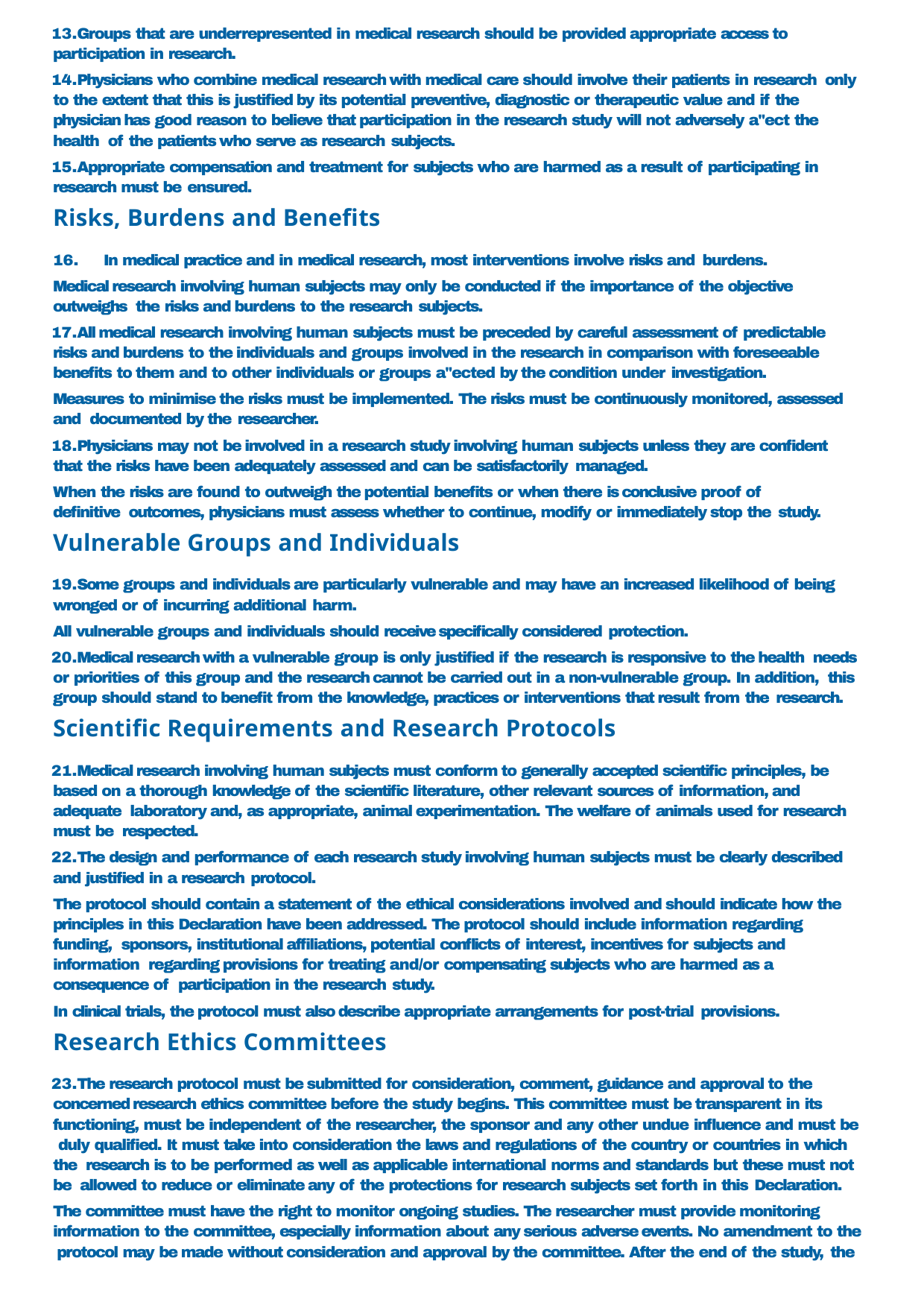

Groups that are underrepresented in medical research should be provided appropriate access to  participation in research.
Physicians who combine medical research with medical care should involve their patients in research  only to the extent that this is justified by its potential preventive, diagnostic or therapeutic value and if the  physician has good reason to believe that participation in the research study will not adversely a"ect the health  of the patients who serve as research subjects.
Appropriate compensation and treatment for subjects who are harmed as a result of participating in  research must be ensured.
Risks, Burdens and Benefits
In medical practice and in medical research, most interventions involve risks and burdens.
Medical research involving human subjects may only be conducted if the importance of the objective outweighs  the risks and burdens to the research subjects.
All medical research involving human subjects must be preceded by careful assessment of predictable  risks and burdens to the individuals and groups involved in the research in comparison with foreseeable  benefits to them and to other individuals or groups a"ected by the condition under investigation.
Measures to minimise the risks must be implemented. The risks must be continuously monitored, assessed and  documented by the researcher.
Physicians may not be involved in a research study involving human subjects unless they are confident  that the risks have been adequately assessed and can be satisfactorily managed.
When the risks are found to outweigh the potential benefits or when there is conclusive proof of definitive  outcomes, physicians must assess whether to continue, modify or immediately stop the study.
Vulnerable Groups and Individuals
Some groups and individuals are particularly vulnerable and may have an increased likelihood of being  wronged or of incurring additional harm.
All vulnerable groups and individuals should receive specifically considered protection.
Medical research with a vulnerable group is only justified if the research is responsive to the health  needs or priorities of this group and the research cannot be carried out in a non-vulnerable group. In addition,  this group should stand to benefit from the knowledge, practices or interventions that result from the research.
Scientific Requirements and Research Protocols
Medical research involving human subjects must conform to generally accepted scientific principles, be  based on a thorough knowledge of the scientific literature, other relevant sources of information, and adequate  laboratory and, as appropriate, animal experimentation. The welfare of animals used for research must be  respected.
The design and performance of each research study involving human subjects must be clearly described  and justified in a research protocol.
The protocol should contain a statement of the ethical considerations involved and should indicate how the  principles in this Declaration have been addressed. The protocol should include information regarding funding,  sponsors, institutional affiliations, potential conflicts of interest, incentives for subjects and information  regarding provisions for treating and/or compensating subjects who are harmed as a consequence of  participation in the research study.
In clinical trials, the protocol must also describe appropriate arrangements for post-trial provisions.
Research Ethics Committees
The research protocol must be submitted for consideration, comment, guidance and approval to the  concerned research ethics committee before the study begins. This committee must be transparent in its  functioning, must be independent of the researcher, the sponsor and any other undue influence and must be  duly qualified. It must take into consideration the laws and regulations of the country or countries in which the  research is to be performed as well as applicable international norms and standards but these must not be  allowed to reduce or eliminate any of the protections for research subjects set forth in this Declaration.
The committee must have the right to monitor ongoing studies. The researcher must provide monitoring  information to the committee, especially information about any serious adverse events. No amendment to the  protocol may be made without consideration and approval by the committee. After the end of the study, the